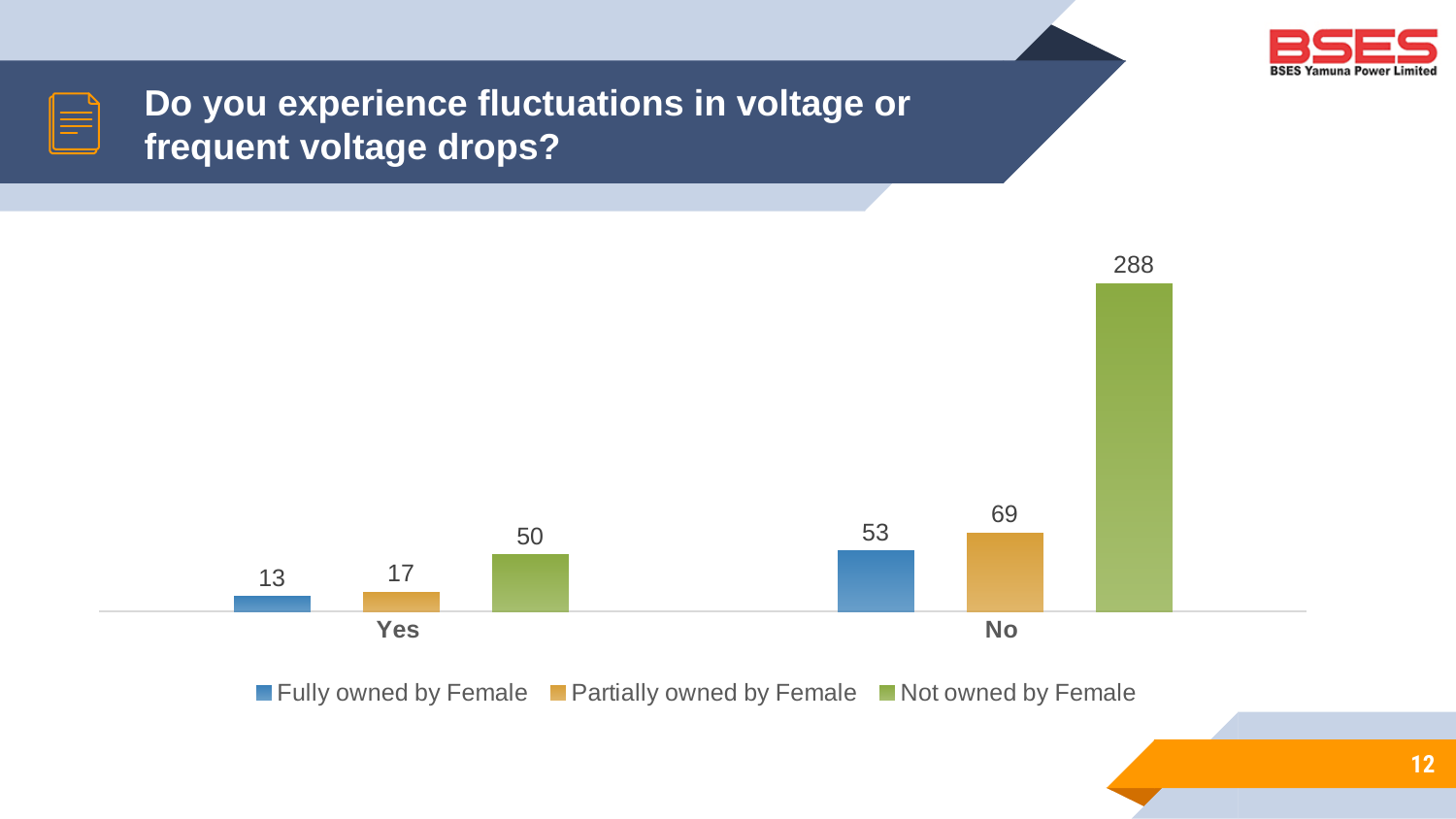

# Do you experience fluctuations in voltage or frequent voltage drops?

### Chart

| Category | Fully owned by Female  | Partially owned by Female  | Not owned by Female   |
|---|---|---|---|
| Yes  | 13.0 | 17.0 | 50.0 |
| No  | 53.0 | 69.0 | 288.0 |
12